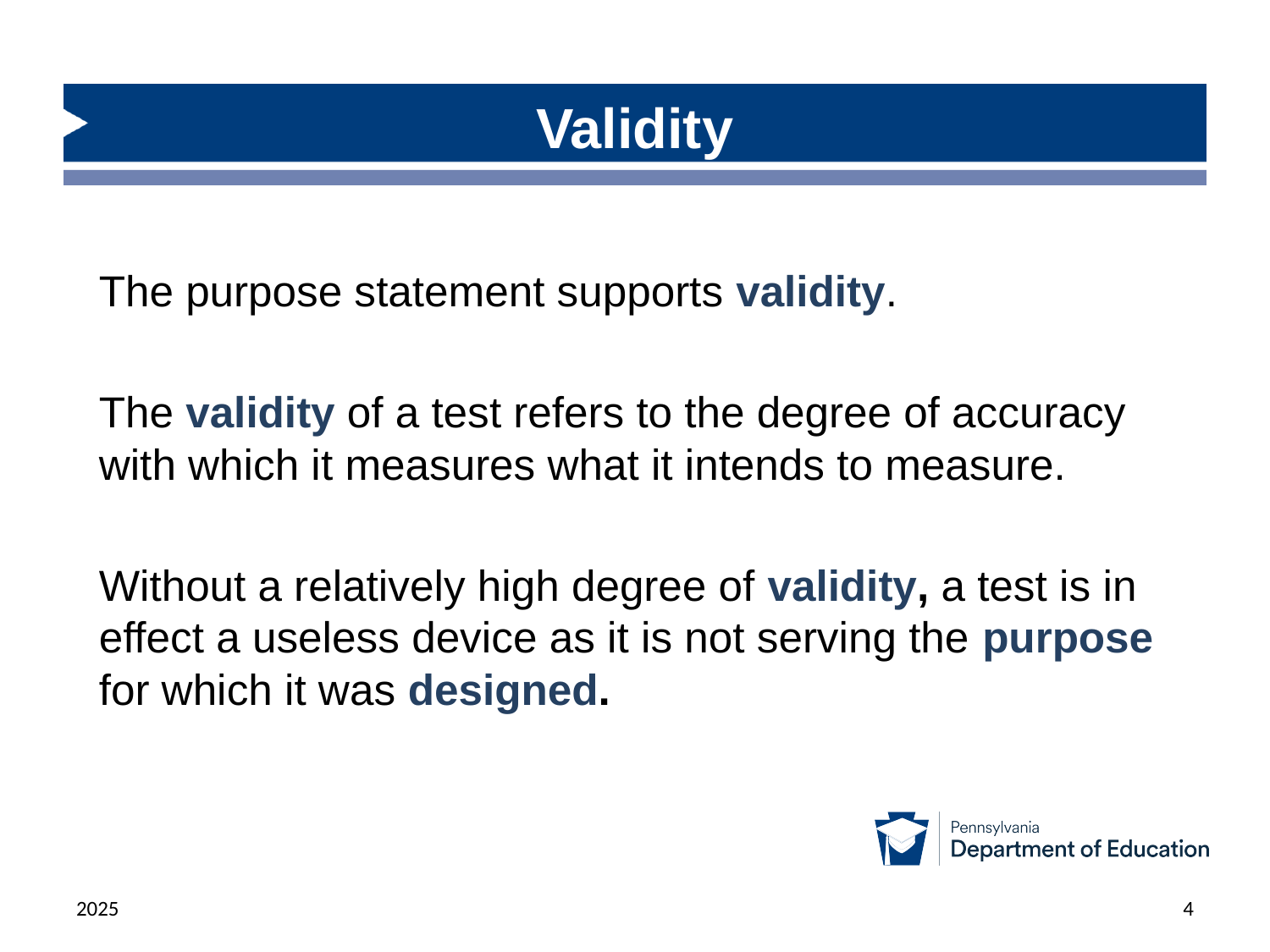

# Validity

The purpose statement supports validity.

The validity of a test refers to the degree of accuracy with which it measures what it intends to measure.

Without a relatively high degree of validity, a test is in effect a useless device as it is not serving the purpose for which it was designed.

2025
4